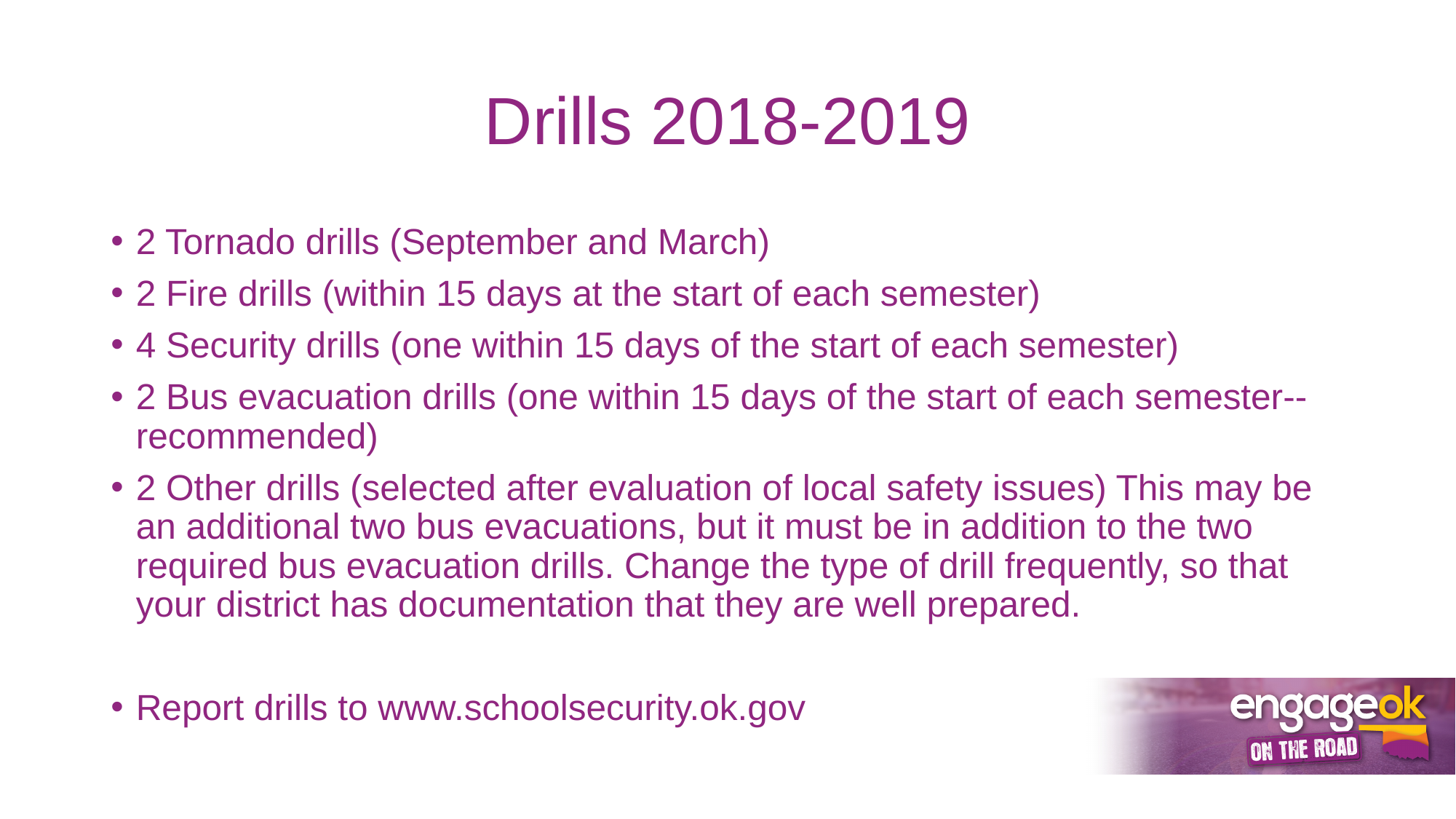

# Drills 2018-2019
2 Tornado drills (September and March)
2 Fire drills (within 15 days at the start of each semester)
4 Security drills (one within 15 days of the start of each semester)
2 Bus evacuation drills (one within 15 days of the start of each semester--recommended)
2 Other drills (selected after evaluation of local safety issues) This may be an additional two bus evacuations, but it must be in addition to the two required bus evacuation drills. Change the type of drill frequently, so that your district has documentation that they are well prepared.

Report drills to www.schoolsecurity.ok.gov